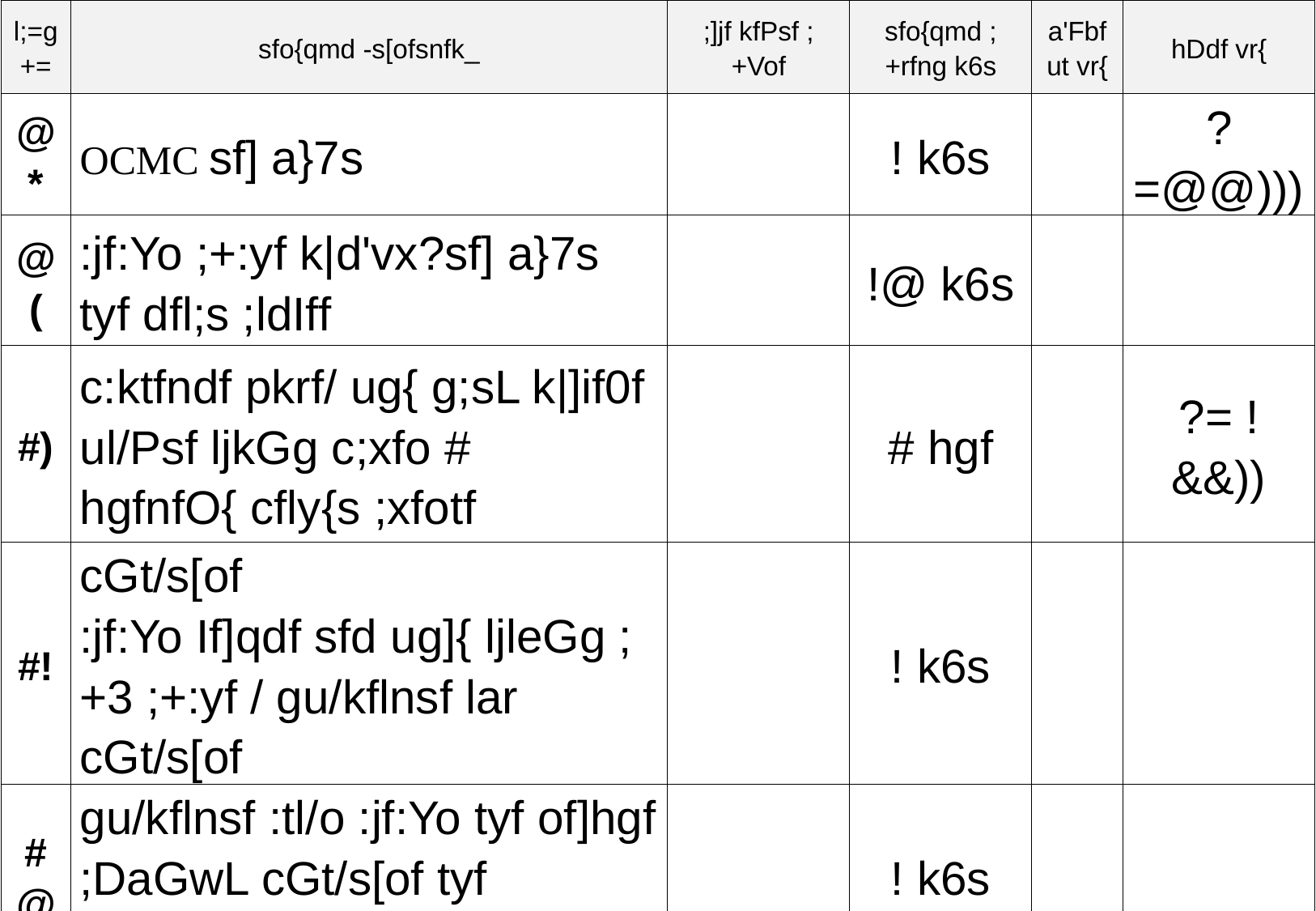

| l;=g+= | sfo{qmd -s[ofsnfk\_ | ;]jf kfPsf ;+Vof | sfo{qmd ;+rfng k6s | a'Fbfut vr{ | hDdf vr{ |
| --- | --- | --- | --- | --- | --- |
| @\* | OCMC sf] a}7s |  | ! k6s |  | ?=@@))) |
| @( | :jf:Yo ;+:yf k|d'vx?sf] a}7s tyf dfl;s ;ldIff |  | !@ k6s |  |  |
| #) | c:ktfndf pkrf/ ug{ g;sL k|]if0f ul/Psf ljkGg c;xfo # hgfnfO{ cfly{s ;xfotf |  | # hgf |  | ?= !&&)) |
| #! | cGt/s[of :jf:Yo If]qdf sfd ug]{ ljleGg ;+3 ;+:yf / gu/kflnsf lar cGt/s[of |  | ! k6s |  |  |
| #@ | gu/kflnsf :tl/o :jf:Yo tyf of]hgf ;DaGwL cGt/s[of tyf cled'lvs/0f |  | ! k6s |  |  |
| ## | lel8of] PS;/] | !\*! | % |  |  |